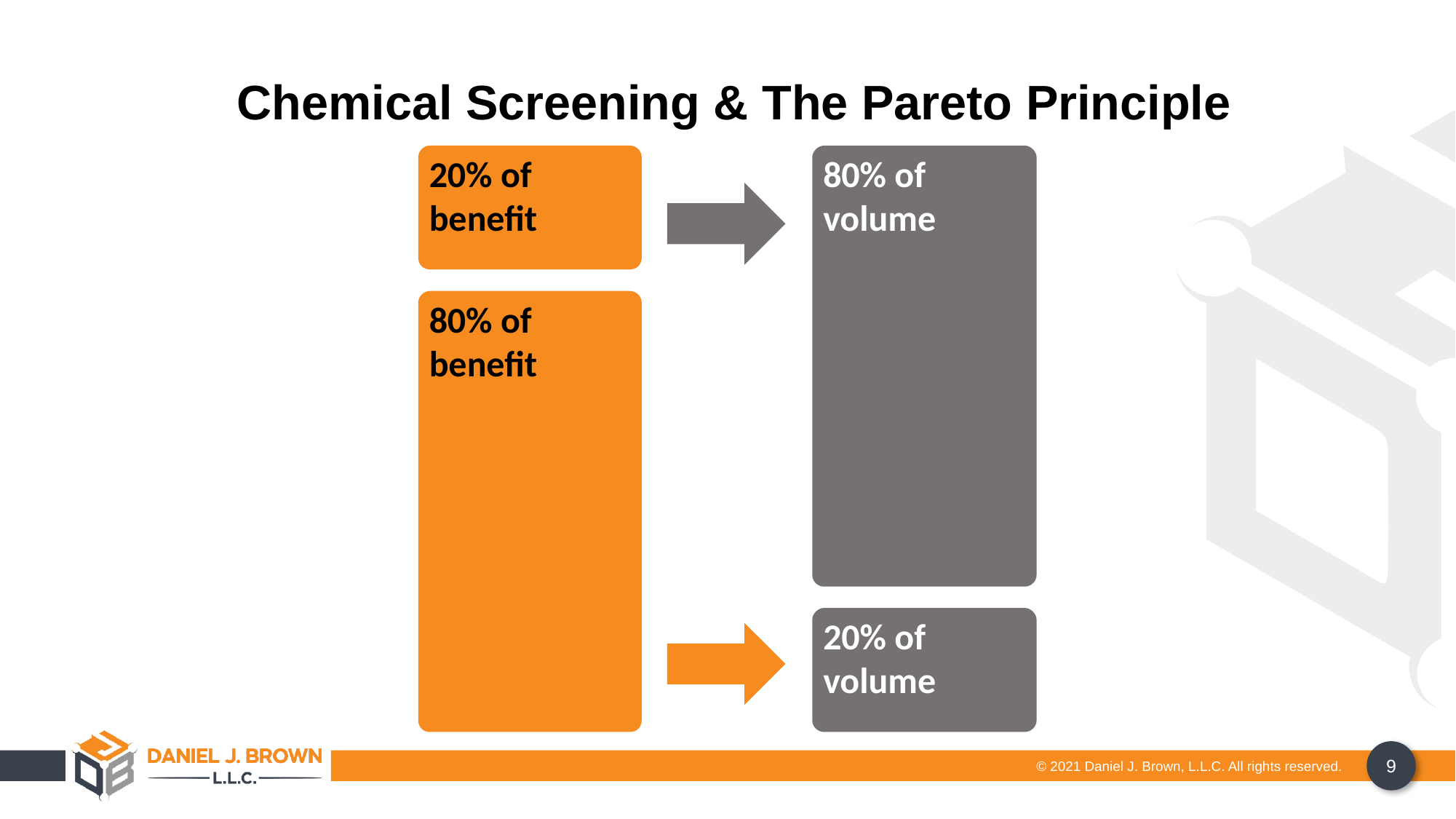

Chemical Screening & The Pareto Principle
20% of benefit
80% of volume

80% of benefit
20% of volume